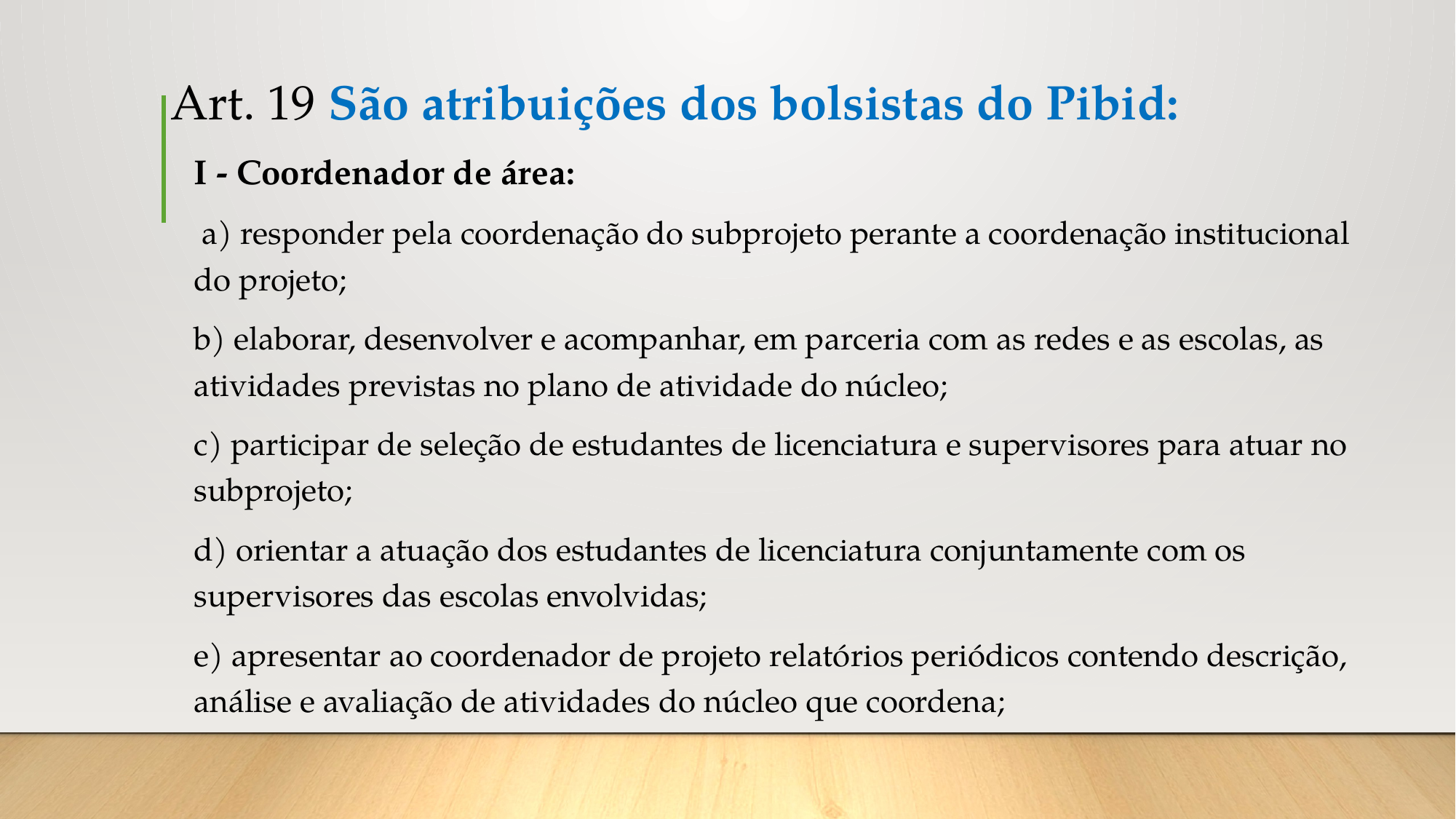

# Art. 19 São atribuições dos bolsistas do Pibid:
I - Coordenador de área:
 a) responder pela coordenação do subprojeto perante a coordenação institucional do projeto;
b) elaborar, desenvolver e acompanhar, em parceria com as redes e as escolas, as atividades previstas no plano de atividade do núcleo;
c) participar de seleção de estudantes de licenciatura e supervisores para atuar no subprojeto;
d) orientar a atuação dos estudantes de licenciatura conjuntamente com os supervisores das escolas envolvidas;
e) apresentar ao coordenador de projeto relatórios periódicos contendo descrição, análise e avaliação de atividades do núcleo que coordena;